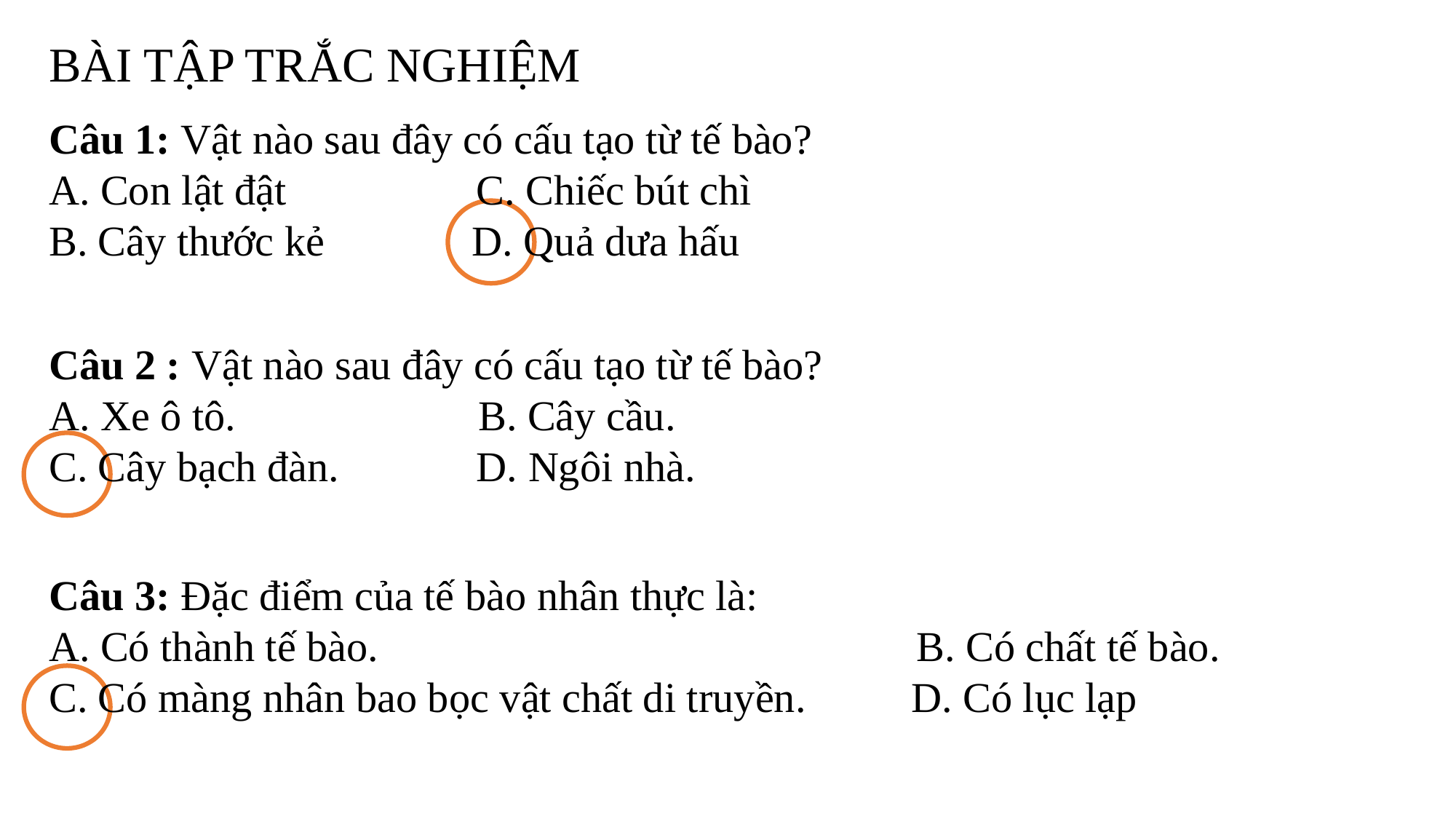

BÀI TẬP TRẮC NGHIỆM
Câu 1: Vật nào sau đây có cấu tạo từ tế bào?
A. Con lật đật                  C. Chiếc bút chì
B. Cây thước kẻ              D. Quả dưa hấu

Câu 2 : Vật nào sau đây có cấu tạo từ tế bào?
A. Xe ô tô.                       B. Cây cầu.
C. Cây bạch đàn.             D. Ngôi nhà.

Câu 3: Đặc điểm của tế bào nhân thực là:
A. Có thành tế bào.                                                   B. Có chất tế bào.
C. Có màng nhân bao bọc vật chất di truyền.          D. Có lục lạp